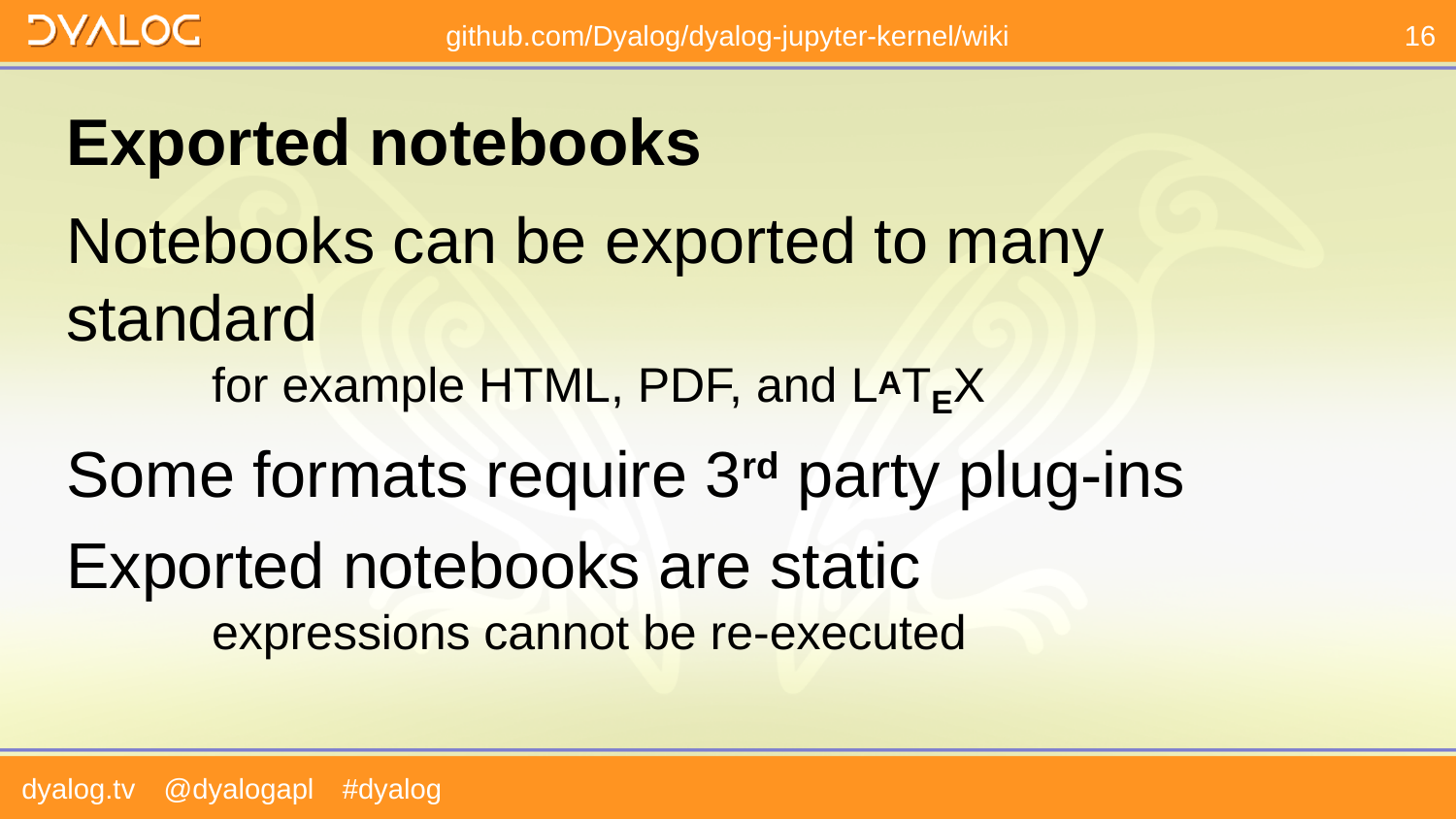

# Exported notebooks
Notebooks can be exported to many standard
	for example HTML, PDF, and LATEX
Some formats require 3rd party plug-ins
Exported notebooks are static
	expressions cannot be re-executed